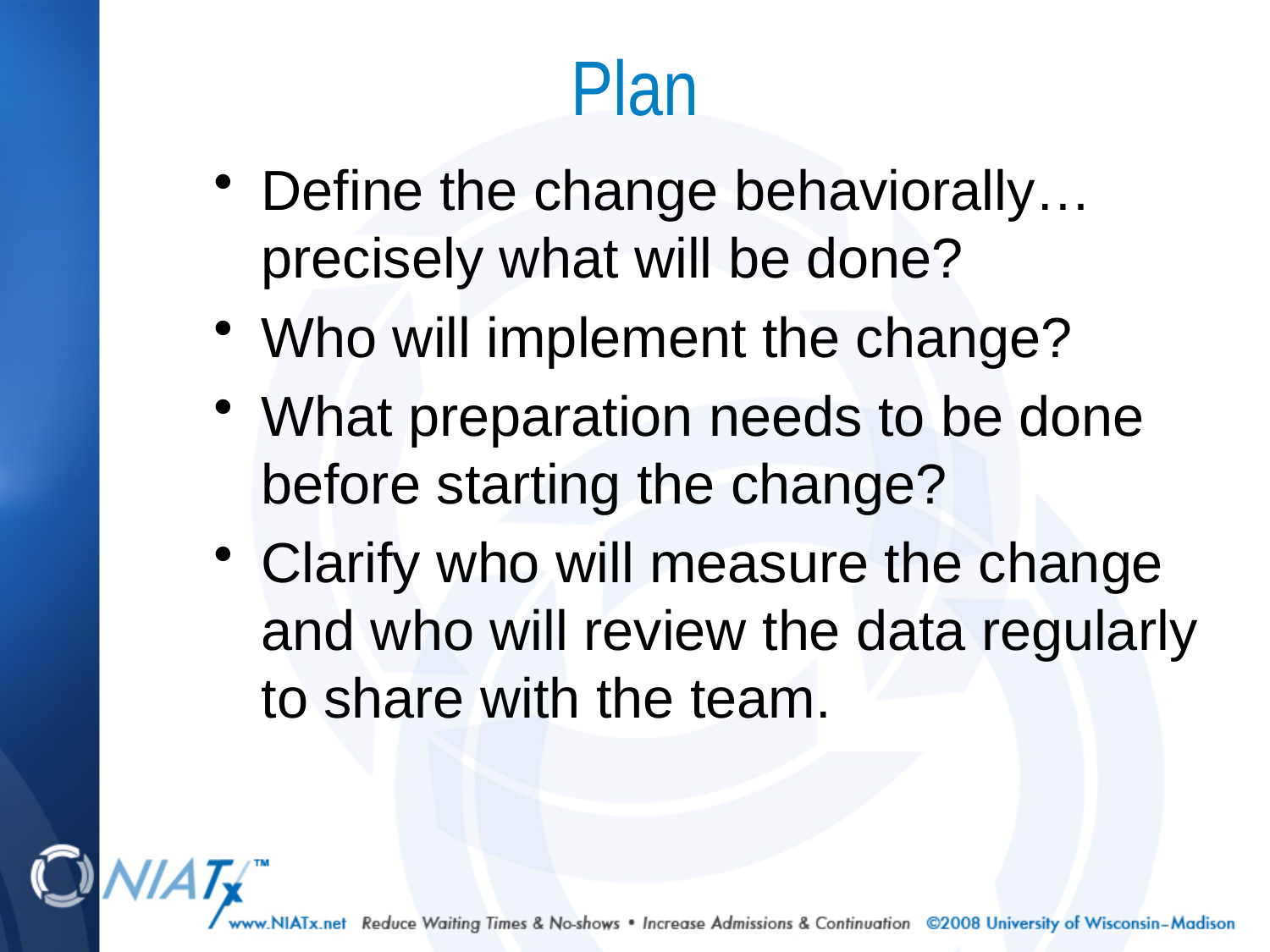

# Plan
Define the change behaviorally… precisely what will be done?
Who will implement the change?
What preparation needs to be done before starting the change?
Clarify who will measure the change and who will review the data regularly to share with the team.